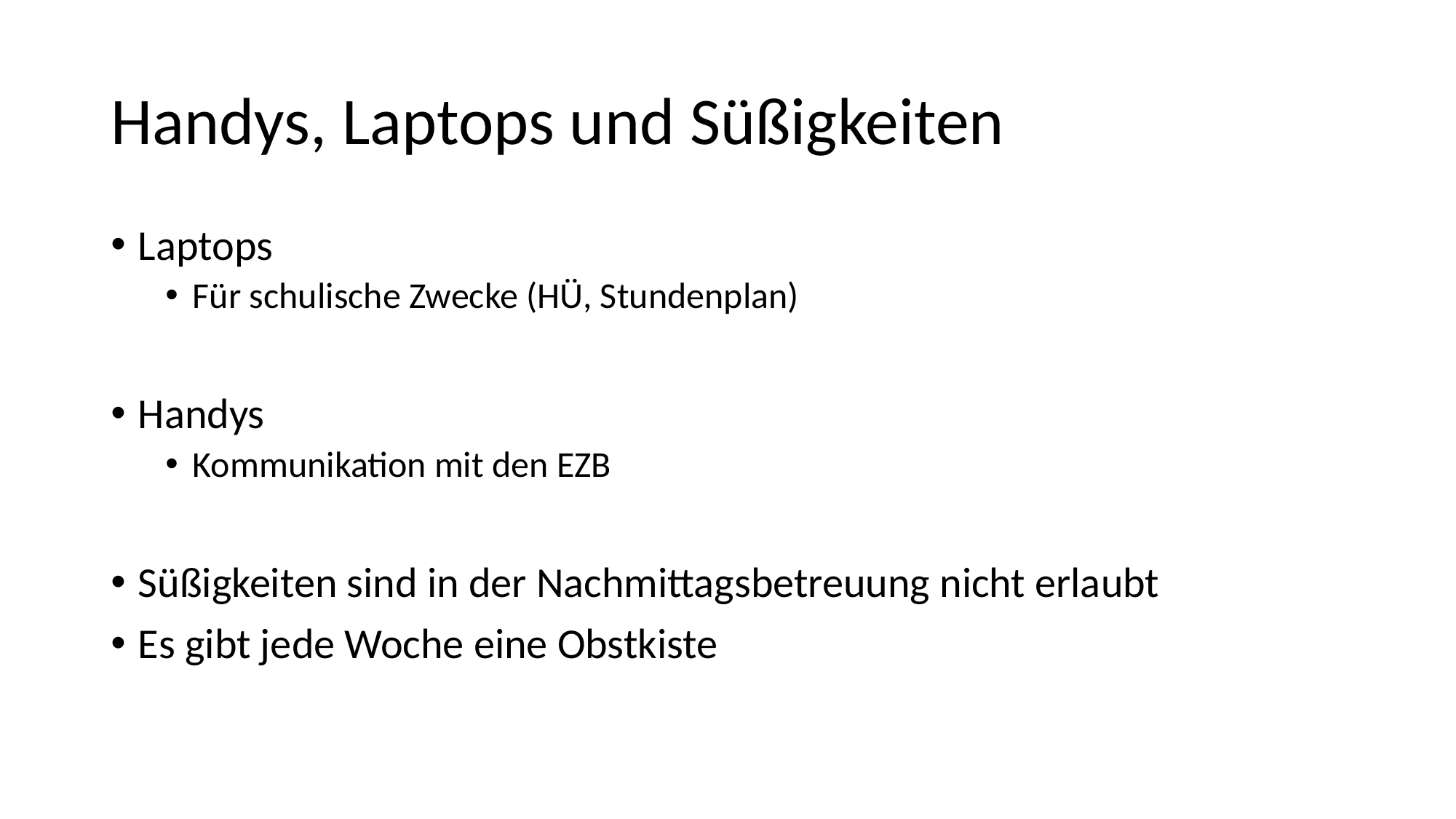

# Handys, Laptops und Süßigkeiten
Laptops
Für schulische Zwecke (HÜ, Stundenplan)

Handys
Kommunikation mit den EZB

Süßigkeiten sind in der Nachmittagsbetreuung nicht erlaubt
Es gibt jede Woche eine Obstkiste